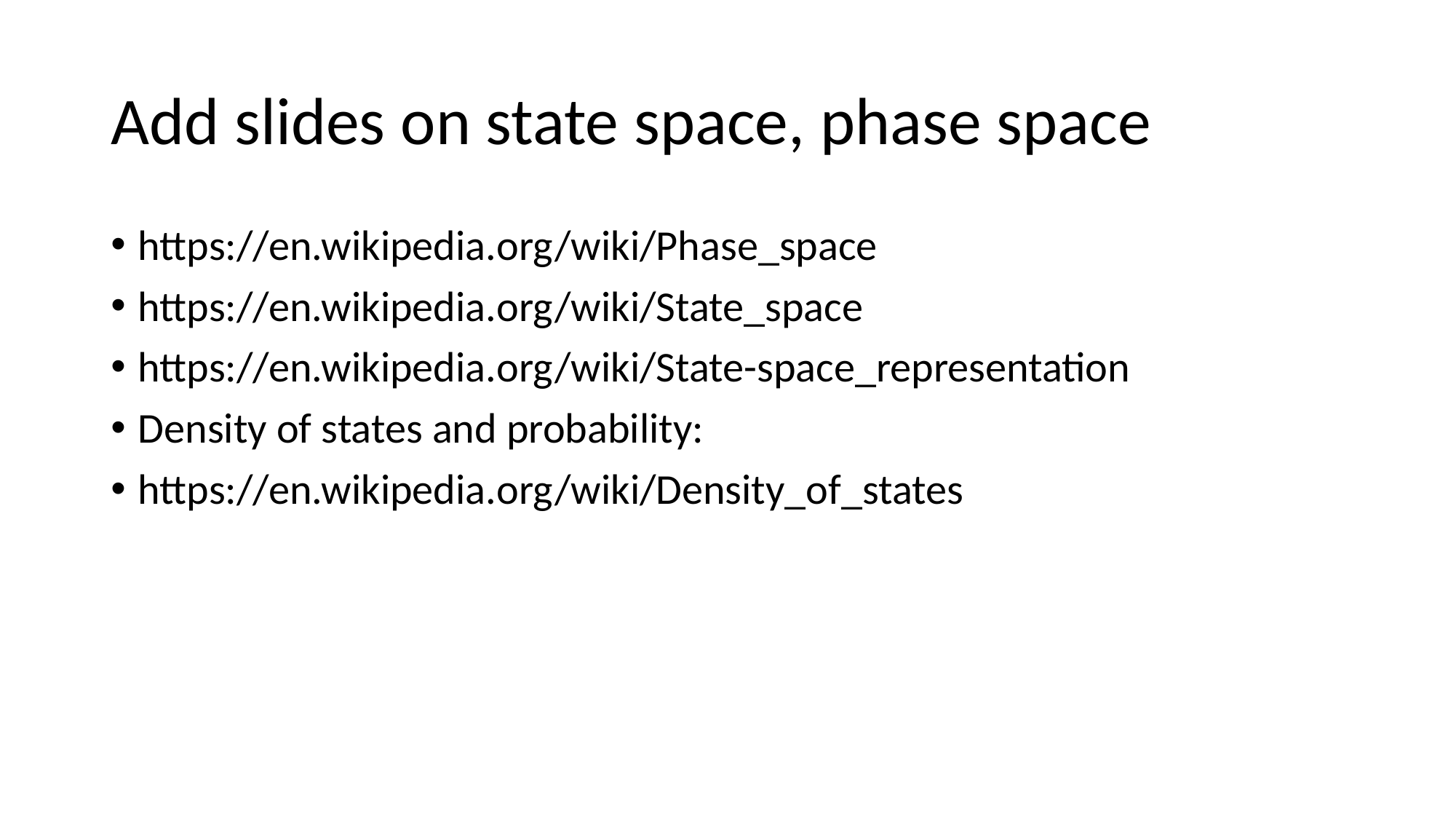

# Add slides on state space, phase space
https://en.wikipedia.org/wiki/Phase_space
https://en.wikipedia.org/wiki/State_space
https://en.wikipedia.org/wiki/State-space_representation
Density of states and probability:
https://en.wikipedia.org/wiki/Density_of_states